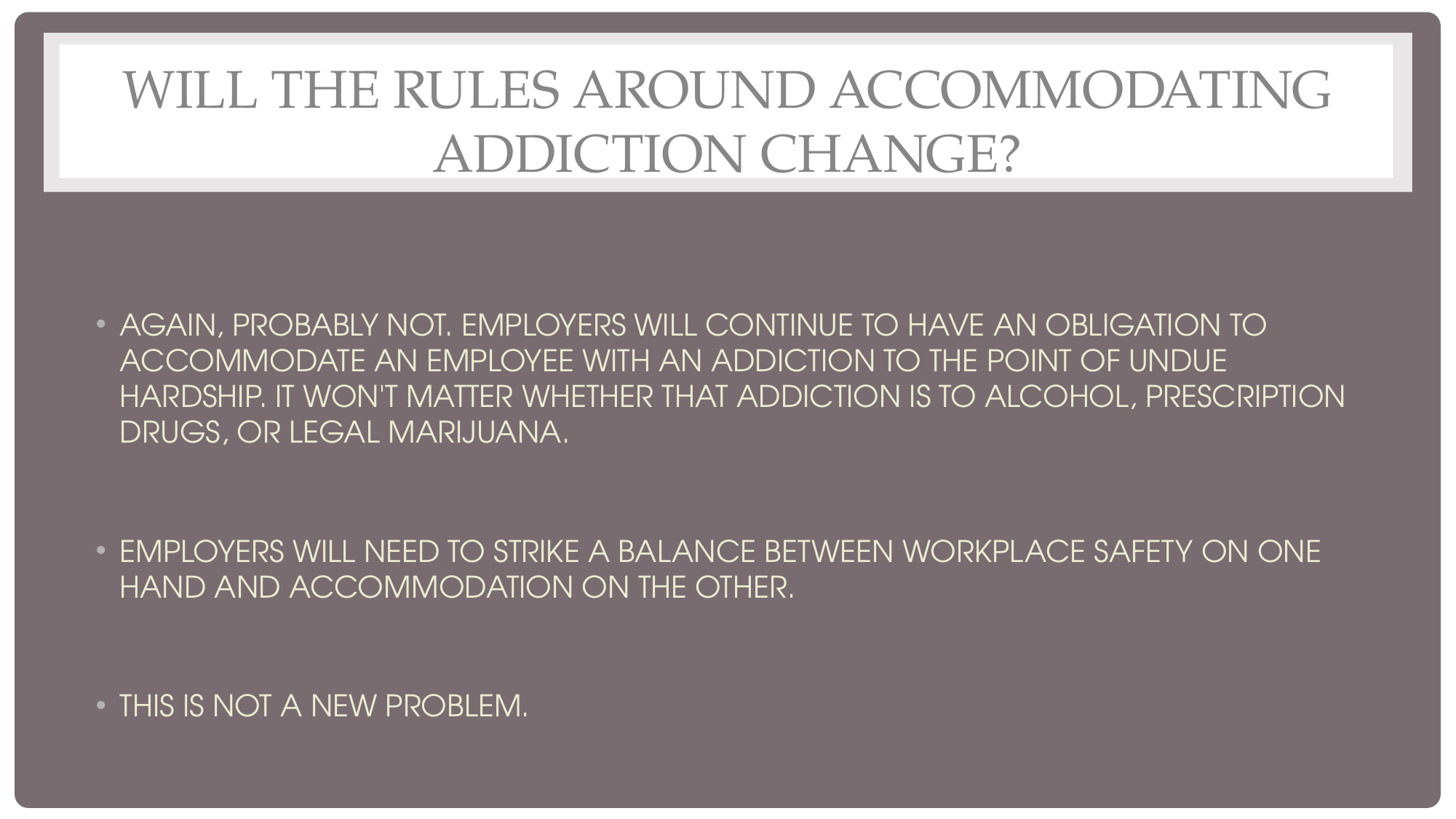

# WILL THE RULES AROUND ACCOMMODATING ADDICTION CHANGE?
AGAIN, PROBABLY NOT. EMPLOYERS WILL CONTINUE TO HAVE AN OBLIGATION TO ACCOMMODATE AN EMPLOYEE WITH AN ADDICTION TO THE POINT OF UNDUE HARDSHIP. IT WON'T MATTER WHETHER THAT ADDICTION IS TO ALCOHOL, PRESCRIPTION DRUGS, OR LEGAL MARIJUANA.

EMPLOYERS WILL NEED TO STRIKE A BALANCE BETWEEN WORKPLACE SAFETY ON ONE HAND AND ACCOMMODATION ON THE OTHER.

THIS IS NOT A NEW PROBLEM.